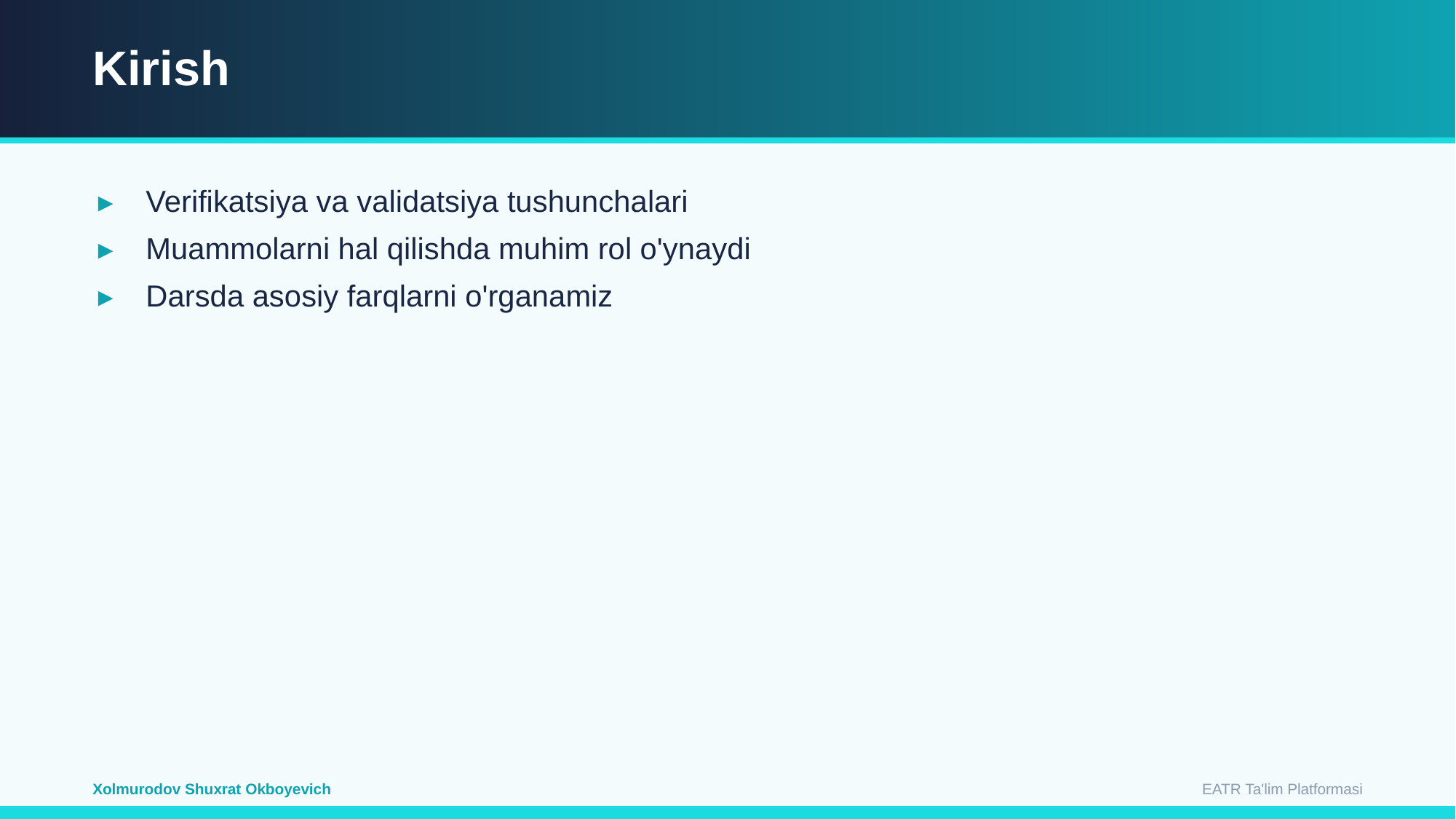

Kirish

Verifikatsiya va validatsiya tushunchalari
Muammolarni hal qilishda muhim rol o'ynaydi
Darsda asosiy farqlarni o'rganamiz
EATR Ta'lim Platformasi
Xolmurodov Shuxrat Okboyevich